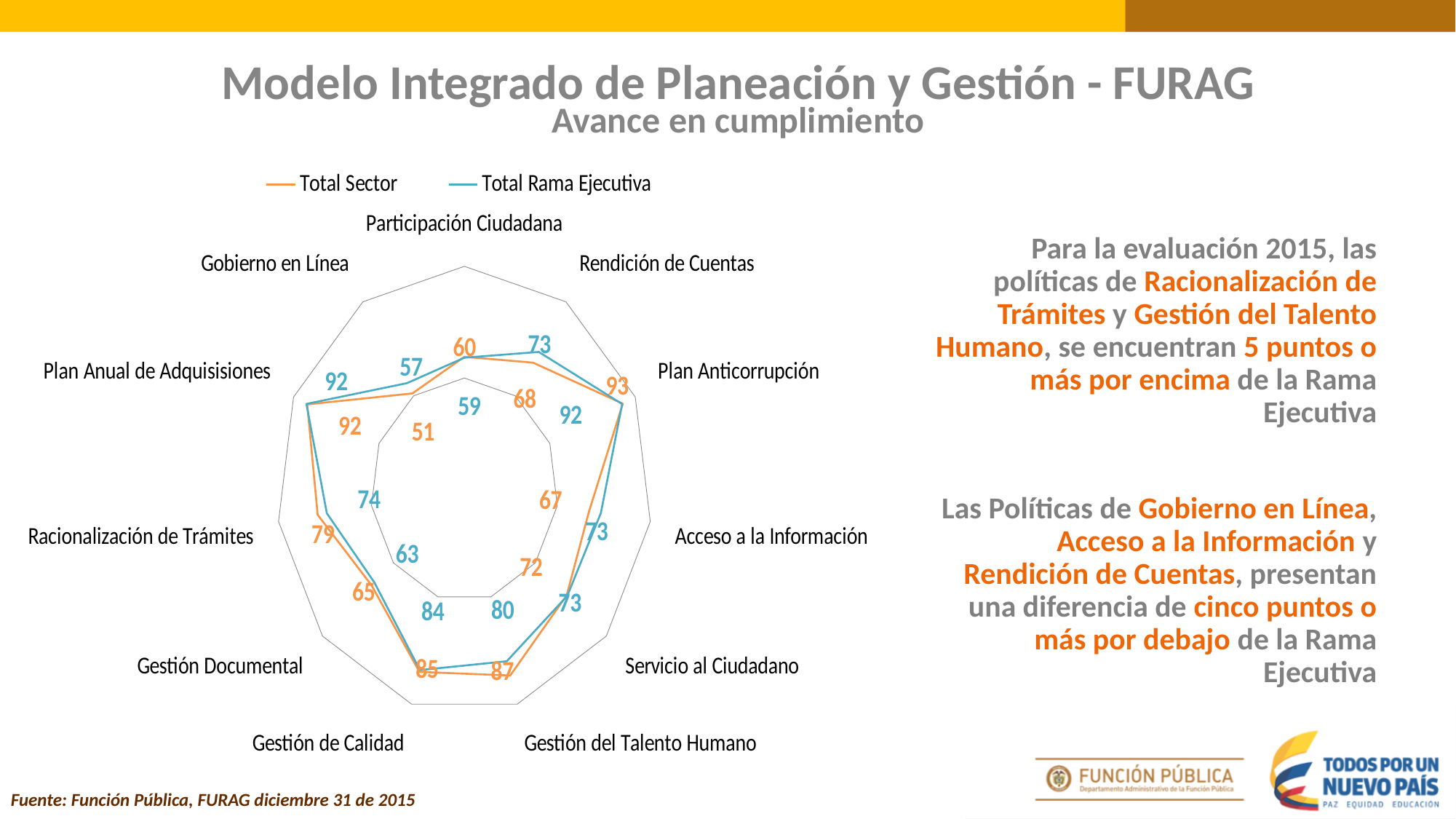

Modelo Integrado de Planeación y Gestión - FURAG
Avance en cumplimiento

### Chart

| Category | Total Sector | Total Rama Ejecutiva |
|---|---|---|
| Participación Ciudadana | 59.51700000000001 | 59.09594262295082 |
| Rendición de Cuentas | 67.62660000000001 | 73.31470491803282 |
| Plan Anticorrupción | 92.75 | 92.37254901960785 |
| Acceso a la Información | 67.10640000000001 | 73.40755555555555 |
| Servicio al Ciudadano | 72.10119999999999 | 72.50934640522873 |
| Gestión del Talento Humano | 86.6494 | 80.00435384615382 |
| Gestión de Calidad | 84.9602 | 84.11918954248362 |
| Gestión Documental | 65.3792 | 63.40886928104577 |
| Racionalización de Trámites | 78.9288 | 74.01391044776118 |
| Plan Anual de Adquisisiones | 92.0 | 92.48275862068965 |
| Gobierno en Línea | 51.2606 | 56.698908496731995 |
Para la evaluación 2015, las políticas de Racionalización de Trámites y Gestión del Talento Humano, se encuentran 5 puntos o más por encima de la Rama Ejecutiva

Las Políticas de Gobierno en Línea, Acceso a la Información y Rendición de Cuentas, presentan una diferencia de cinco puntos o más por debajo de la Rama Ejecutiva
Fuente: Función Pública, FURAG diciembre 31 de 2015